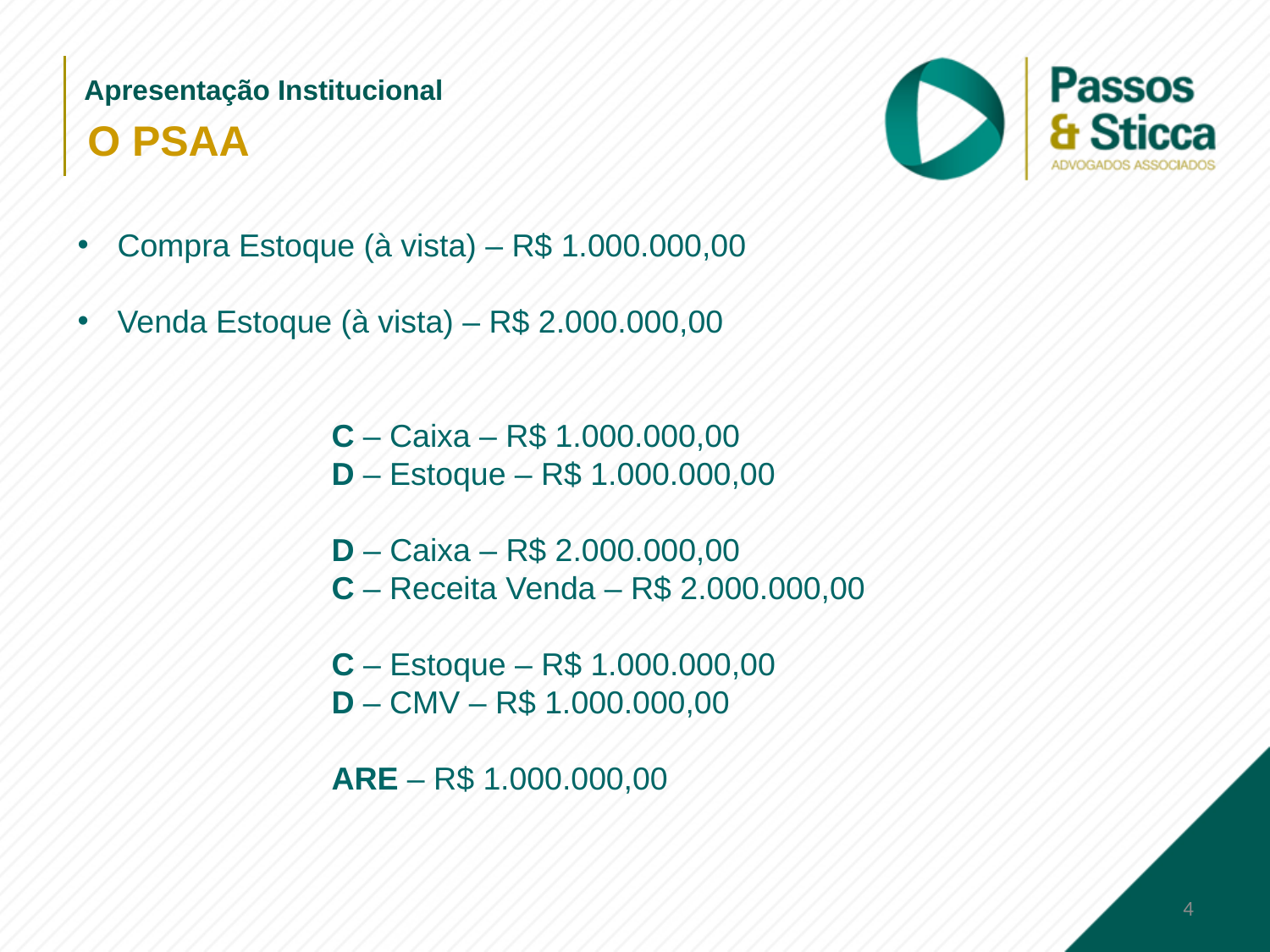

Apresentação Institucional
O PSAA
Compra Estoque (à vista) – R$ 1.000.000,00

Venda Estoque (à vista) – R$ 2.000.000,00

C – Caixa – R$ 1.000.000,00
D – Estoque – R$ 1.000.000,00

D – Caixa – R$ 2.000.000,00
C – Receita Venda – R$ 2.000.000,00

C – Estoque – R$ 1.000.000,00
D – CMV – R$ 1.000.000,00

ARE – R$ 1.000.000,00

4